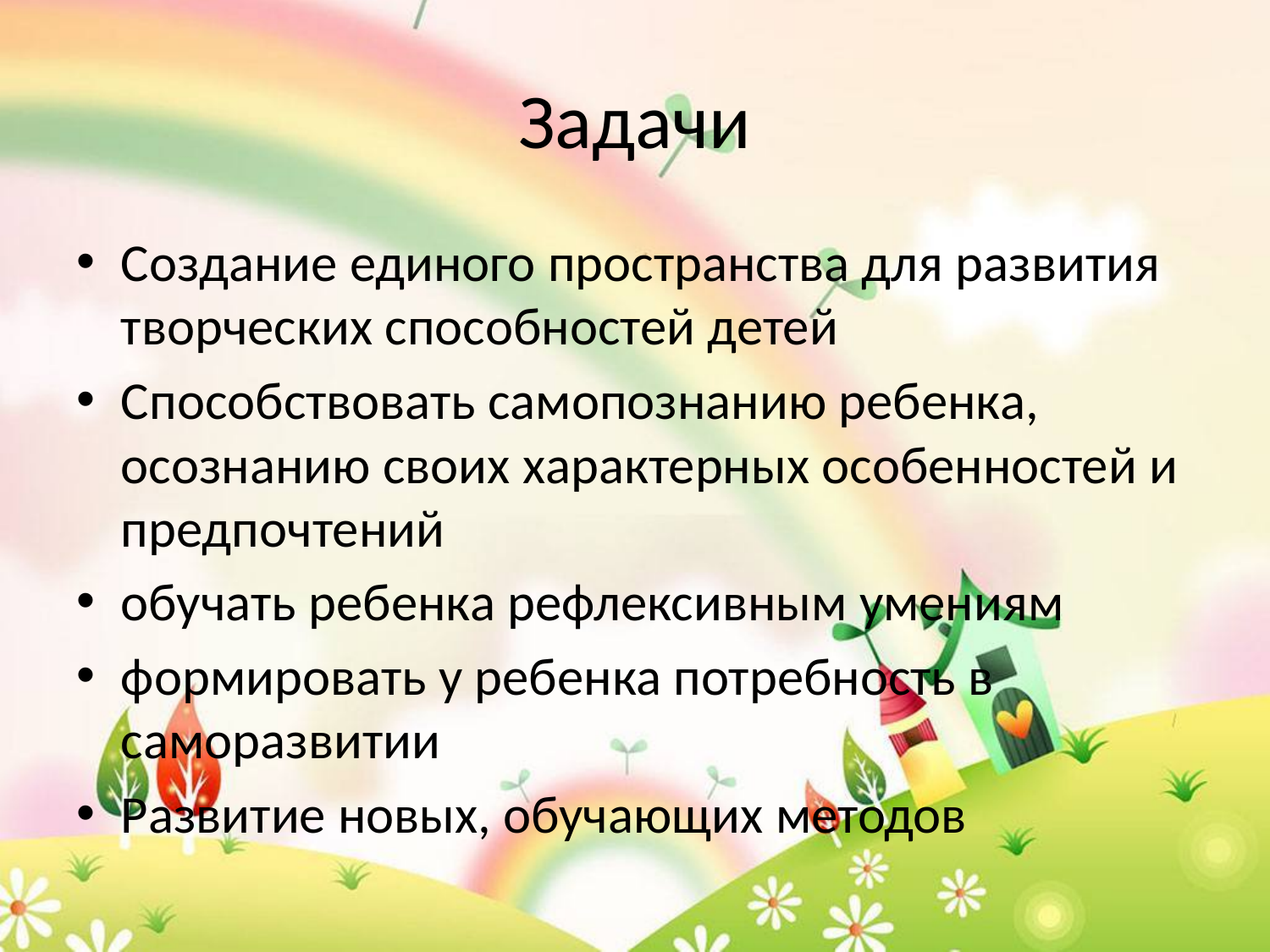

# Задачи
Создание единого пространства для развития творческих способностей детей
Способствовать самопознанию ребенка, осознанию своих характерных особенностей и предпочтений
обучать ребенка рефлексивным умениям
формировать у ребенка потребность в саморазвитии
Развитие новых, обучающих методов